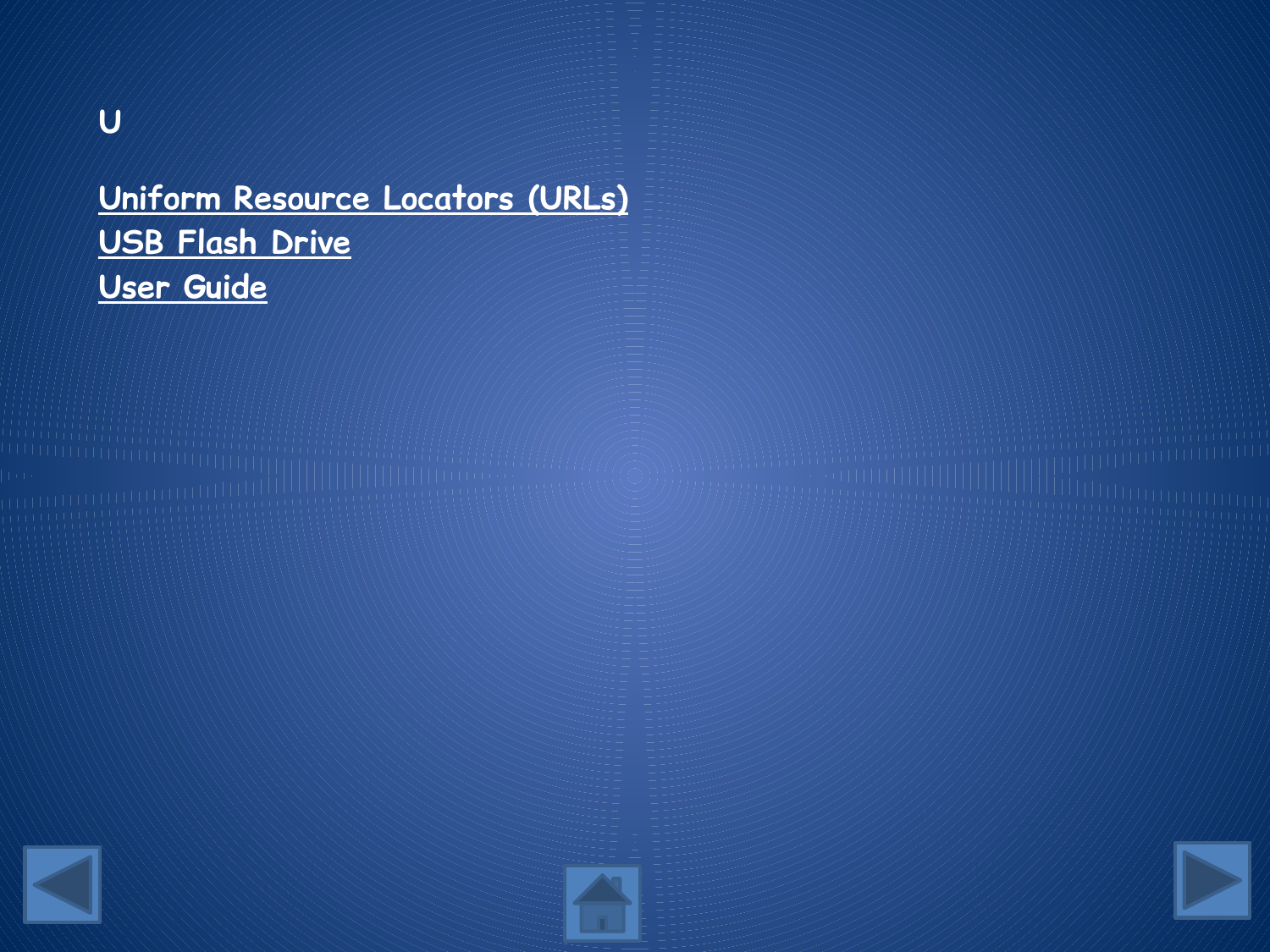

U

Uniform Resource Locators (URLs)
USB Flash Drive
User Guide